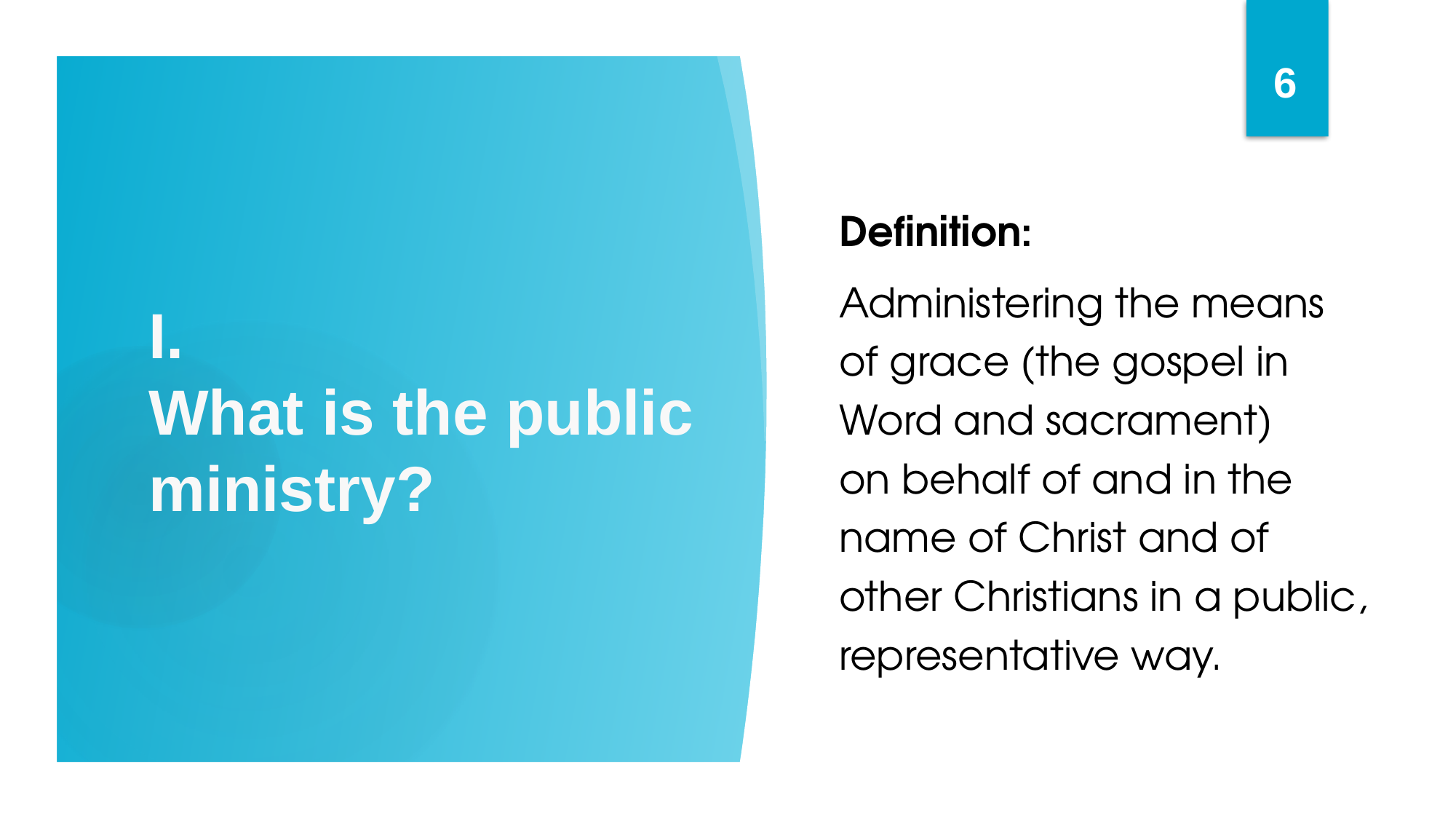

6
Definition:
Administering the means of grace (the gospel in Word and sacrament)
on behalf of and in the name of Christ and of other Christians in a public, representative way.
# I. What is the public ministry?